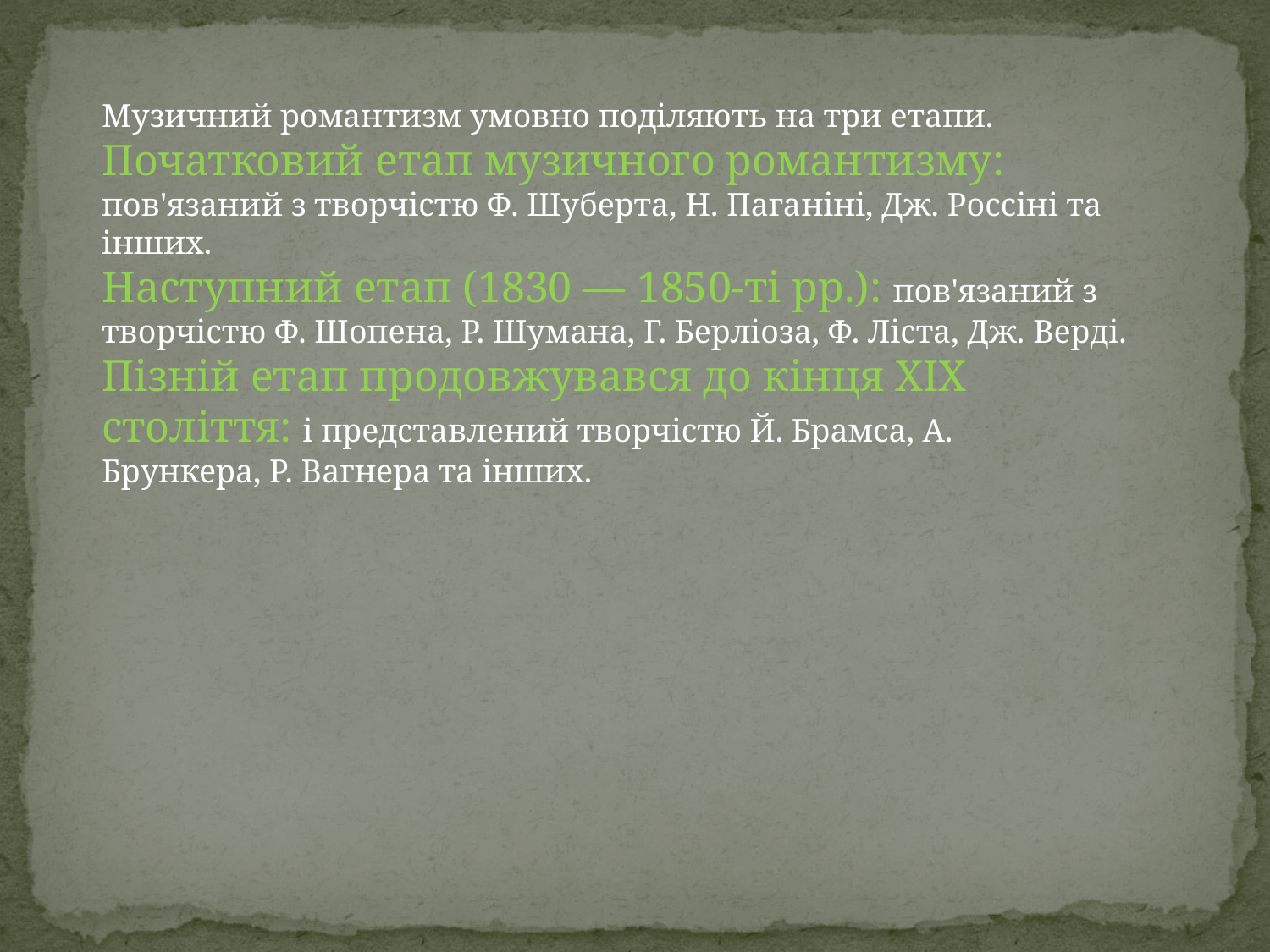

Музичний романтизм умовно поділяють на три етапи.
Початковий етап музичного романтизму: пов'язаний з творчістю Ф. Шуберта, Н. Паганіні, Дж. Россіні та інших.
Наступний етап (1830 — 1850-ті рр.): пов'язаний з творчістю Ф. Шопена, Р. Шумана, Г. Берліоза, Ф. Ліста, Дж. Верді.
Пізній етап продовжувався до кінця XIX століття: і представлений творчістю Й. Брамса, А. Брункера, Р. Вагнера та інших.